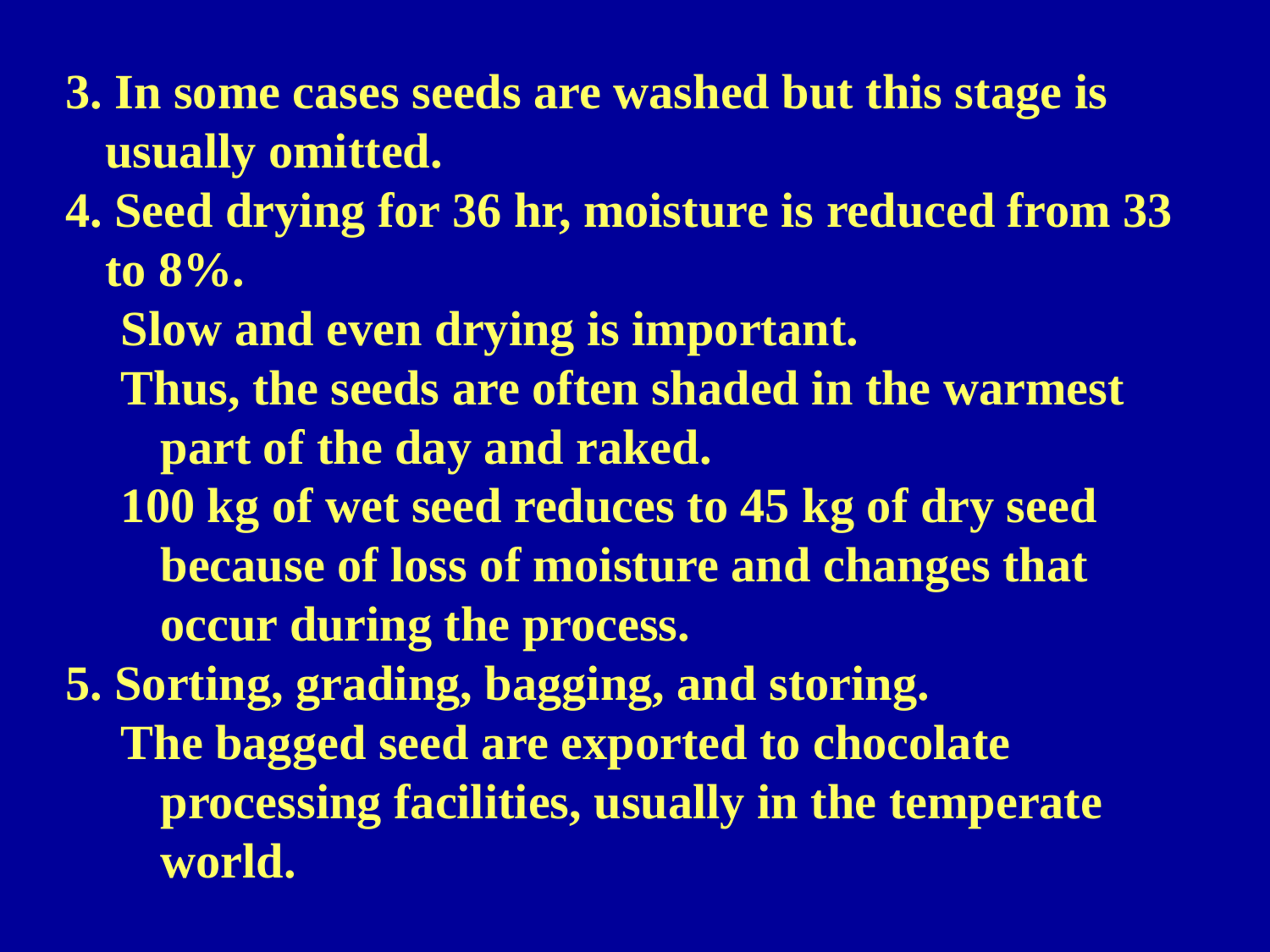

3. In some cases seeds are washed but this stage is usually omitted.
4. Seed drying for 36 hr, moisture is reduced from 33 to 8%.
Slow and even drying is important.
Thus, the seeds are often shaded in the warmest part of the day and raked.
100 kg of wet seed reduces to 45 kg of dry seed because of loss of moisture and changes that occur during the process.
5. Sorting, grading, bagging, and storing.
The bagged seed are exported to chocolate processing facilities, usually in the temperate world.